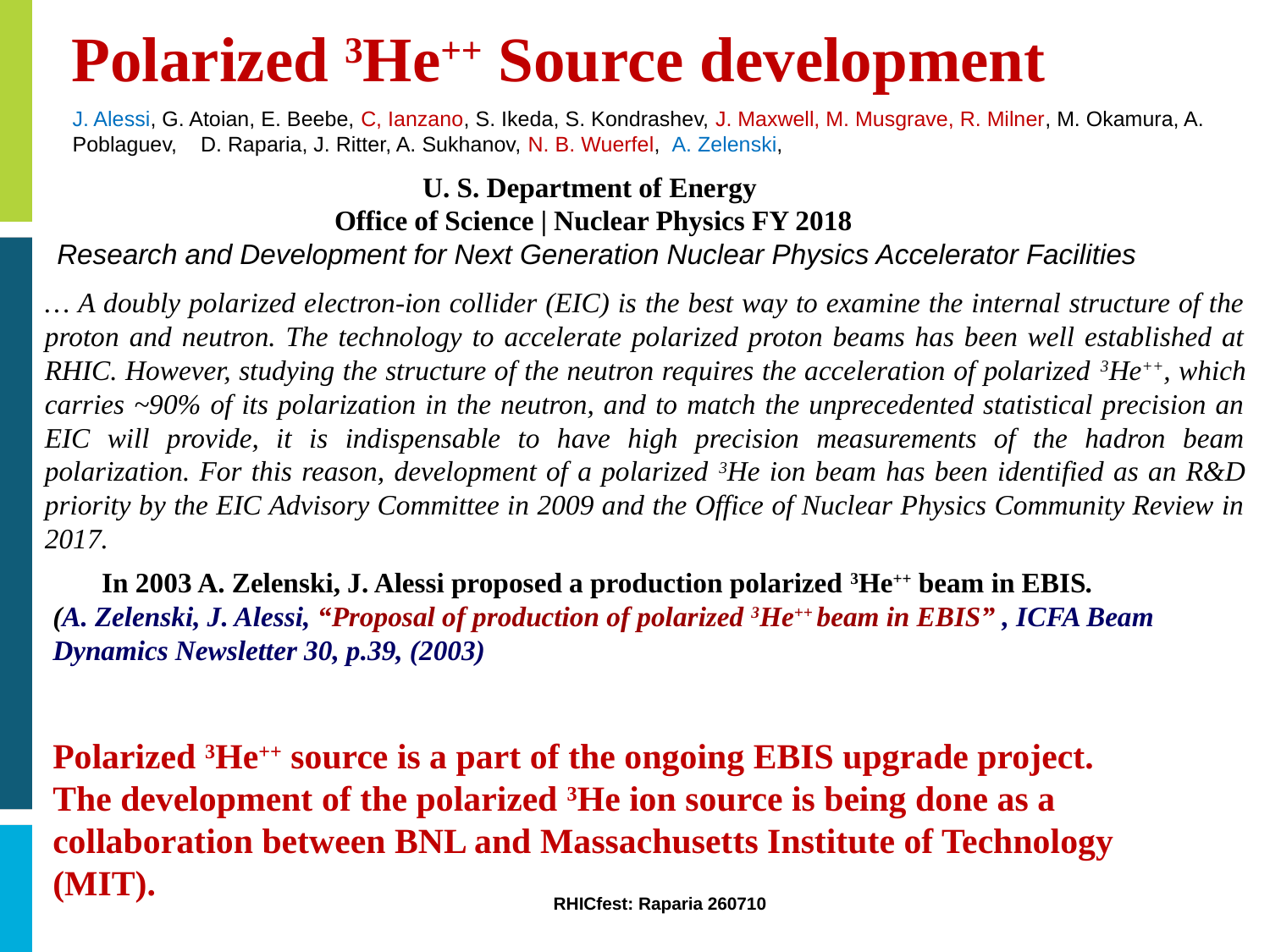

# Polarized 3He++ Source development
J. Alessi, G. Atoian, E. Beebe, C, Ianzano, S. Ikeda, S. Kondrashev, J. Maxwell, M. Musgrave, R. Milner, M. Okamura, A. Poblaguev,    D. Raparia, J. Ritter, A. Sukhanov, N. B. Wuerfel,  A. Zelenski,
U. S. Department of Energy
Office of Science | Nuclear Physics FY 2018
 Research and Development for Next Generation Nuclear Physics Accelerator Facilities
… A doubly polarized electron-ion collider (EIC) is the best way to examine the internal structure of the proton and neutron. The technology to accelerate polarized proton beams has been well established at RHIC. However, studying the structure of the neutron requires the acceleration of polarized 3He++, which carries ~90% of its polarization in the neutron, and to match the unprecedented statistical precision an EIC will provide, it is indispensable to have high precision measurements of the hadron beam polarization. For this reason, development of a polarized 3He ion beam has been identified as an R&D priority by the EIC Advisory Committee in 2009 and the Office of Nuclear Physics Community Review in 2017.
       In 2003 A. Zelenski, J. Alessi proposed a production polarized 3He++ beam in EBIS.
(A. Zelenski, J. Alessi, “Proposal of production of polarized 3He++ beam in EBIS” , ICFA Beam Dynamics Newsletter 30, p.39, (2003)

Polarized 3He++ source is a part of the ongoing EBIS upgrade project.
The development of the polarized 3He ion source is being done as a collaboration between BNL and Massachusetts Institute of Technology (MIT).

32
RHICfest: Raparia 260710